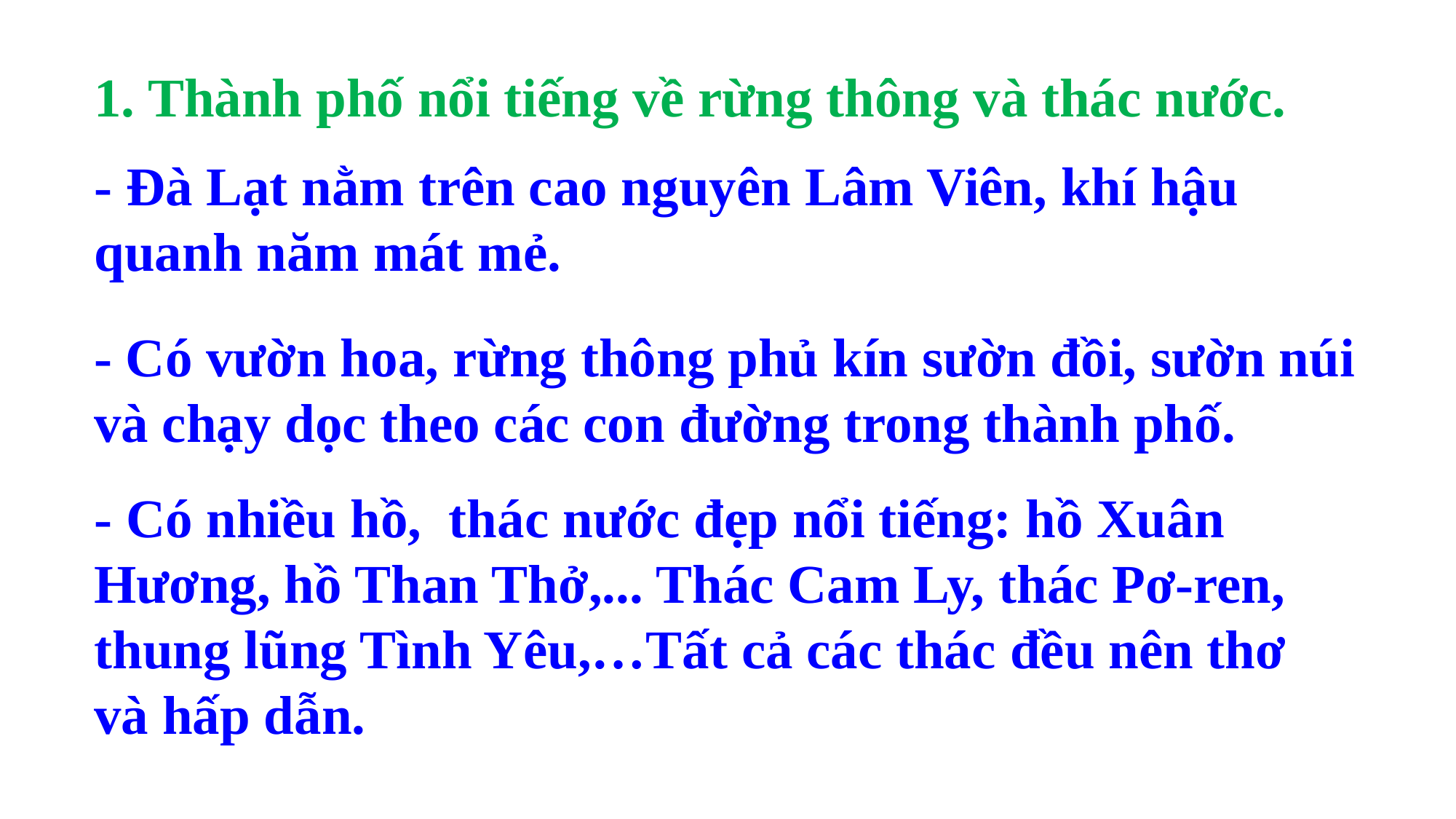

1. Thành phố nổi tiếng về rừng thông và thác nước.
- Đà Lạt nằm trên cao nguyên Lâm Viên, khí hậu quanh năm mát mẻ.
- Có vườn hoa, rừng thông phủ kín sườn đồi, sườn núi và chạy dọc theo các con đường trong thành phố.
- Có nhiều hồ,  thác nước đẹp nổi tiếng: hồ Xuân Hương, hồ Than Thở,... Thác Cam Ly, thác Pơ-ren, thung lũng Tình Yêu,…Tất cả các thác đều nên thơ và hấp dẫn.